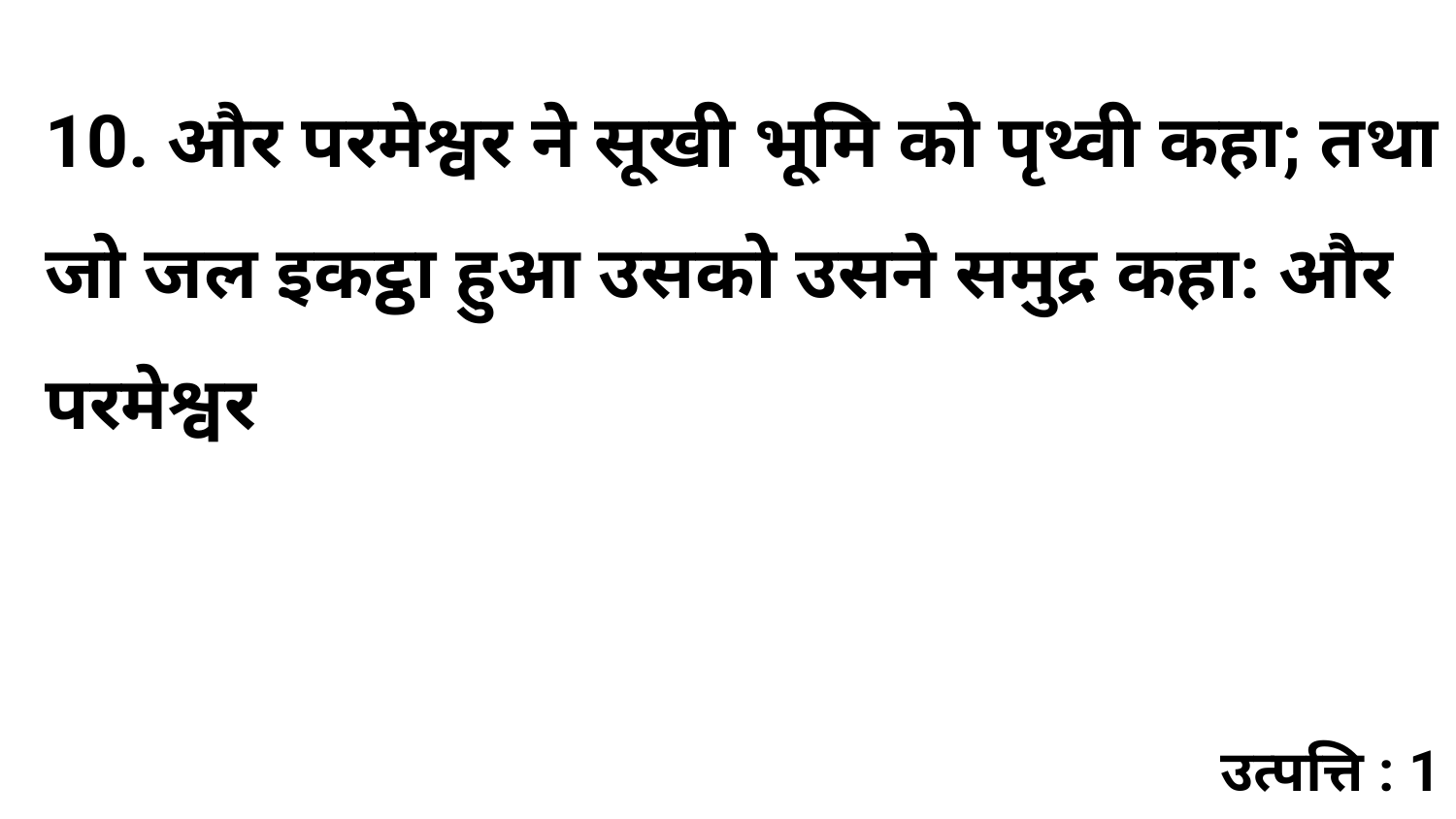

10. और परमेश्वर ने सूखी भूमि को पृथ्वी कहा; तथा जो जल इकट्ठा हुआ उसको उसने समुद्र कहा: और परमेश्वर
उत्पत्ति : 1